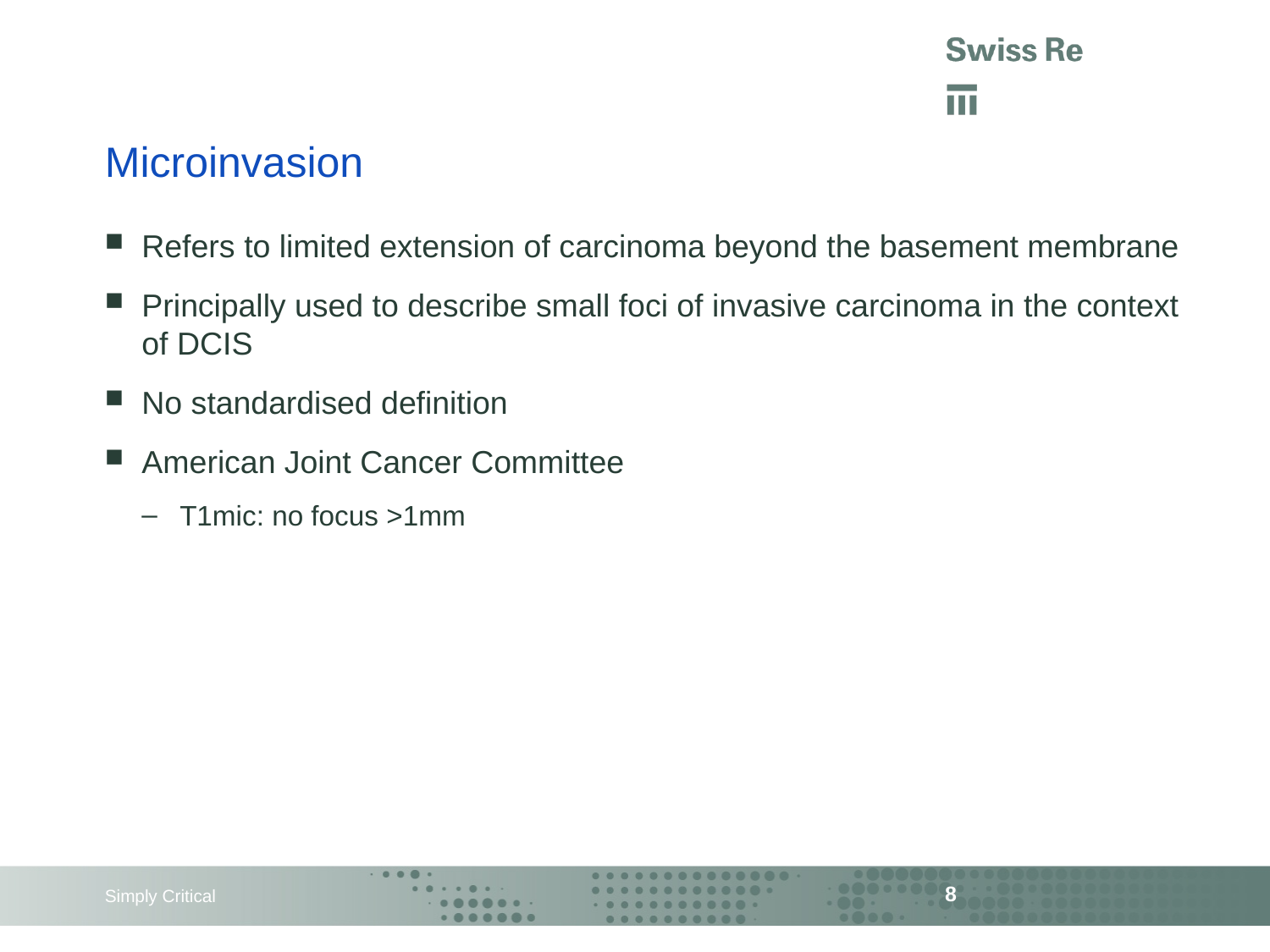

# Microinvasion
Refers to limited extension of carcinoma beyond the basement membrane
Principally used to describe small foci of invasive carcinoma in the context of DCIS
No standardised definition
American Joint Cancer Committee
T1mic: no focus >1mm
8